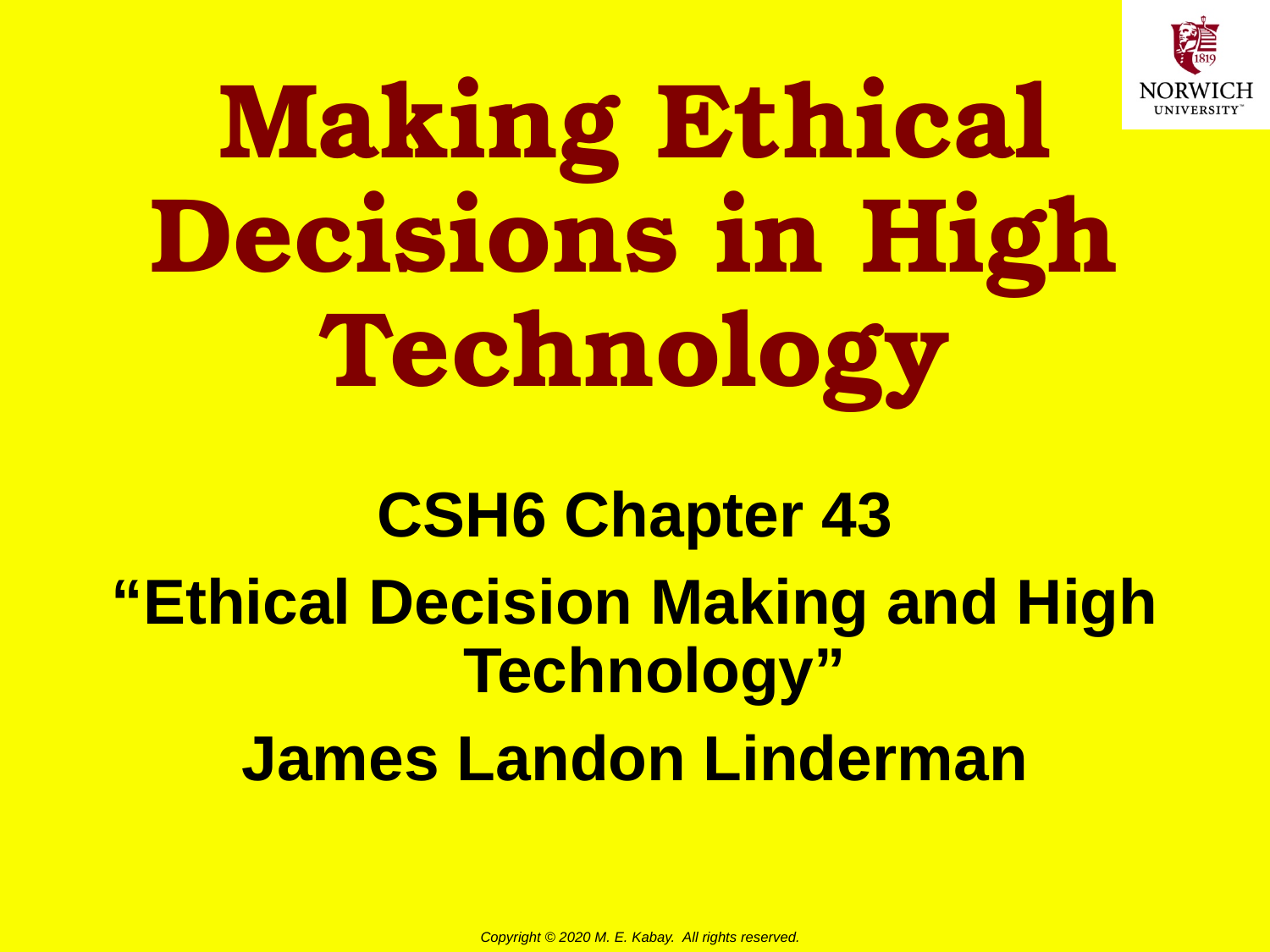

# Making Ethical Decisions in High Technology
CSH6 Chapter 43
“Ethical Decision Making and High Technology”
James Landon Linderman